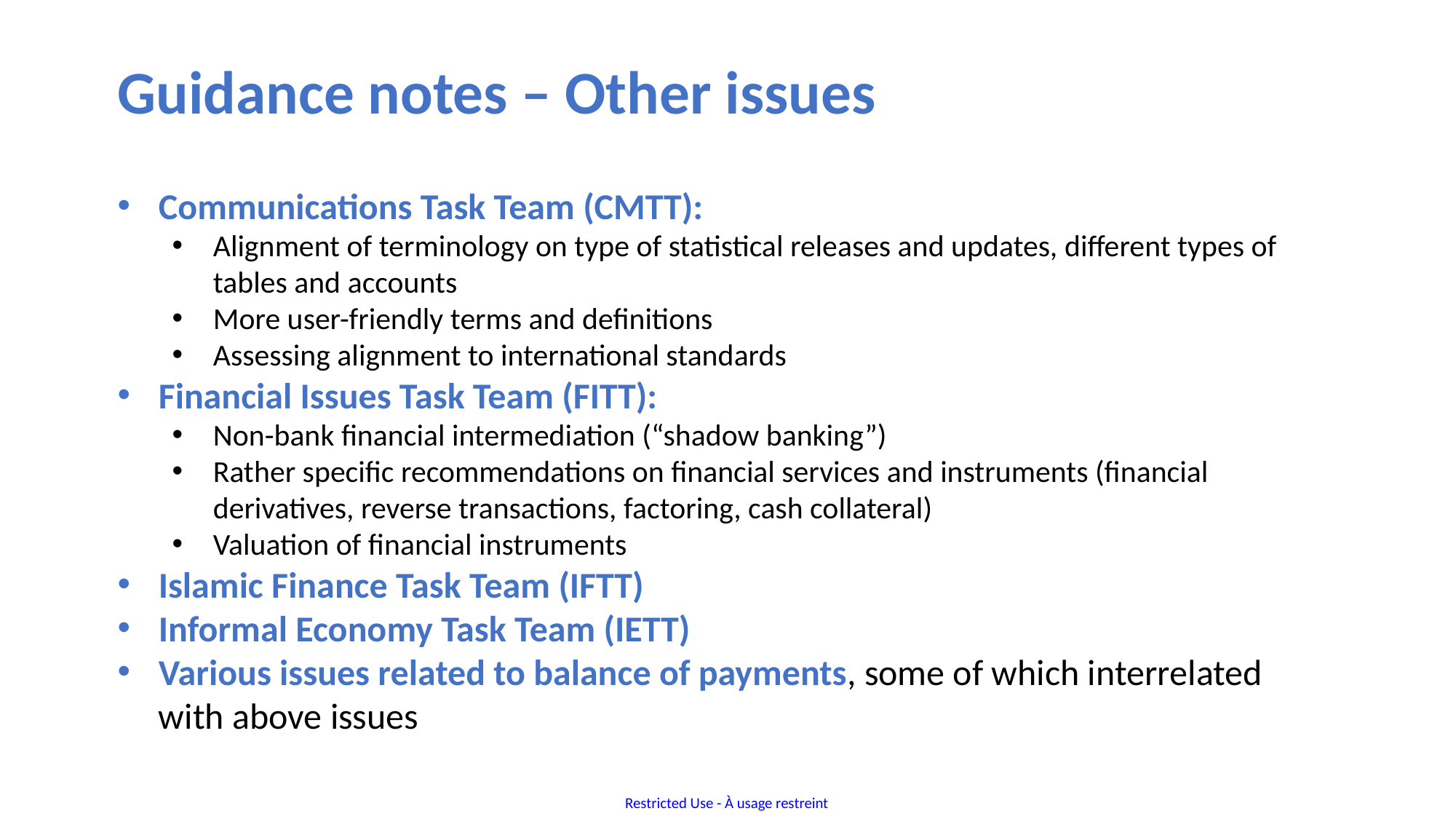

Guidance notes – Other issues
Communications Task Team (CMTT):
Alignment of terminology on type of statistical releases and updates, different types of tables and accounts
More user-friendly terms and definitions
Assessing alignment to international standards
Financial Issues Task Team (FITT):
Non-bank financial intermediation (“shadow banking”)
Rather specific recommendations on financial services and instruments (financial derivatives, reverse transactions, factoring, cash collateral)
Valuation of financial instruments
Islamic Finance Task Team (IFTT)
Informal Economy Task Team (IETT)
Various issues related to balance of payments, some of which interrelated with above issues